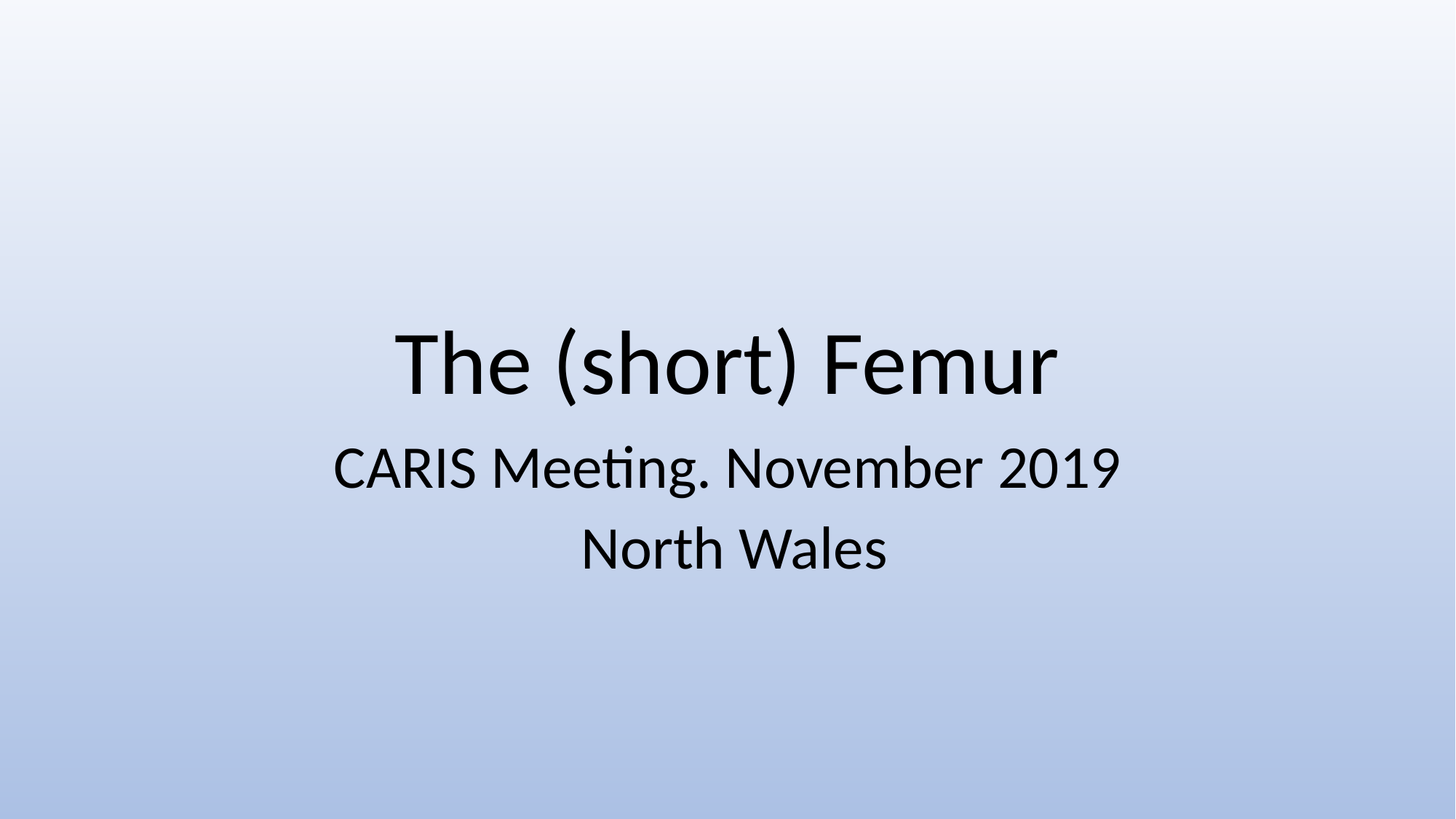

# The (short) Femur
CARIS Meeting. November 2019
 North Wales